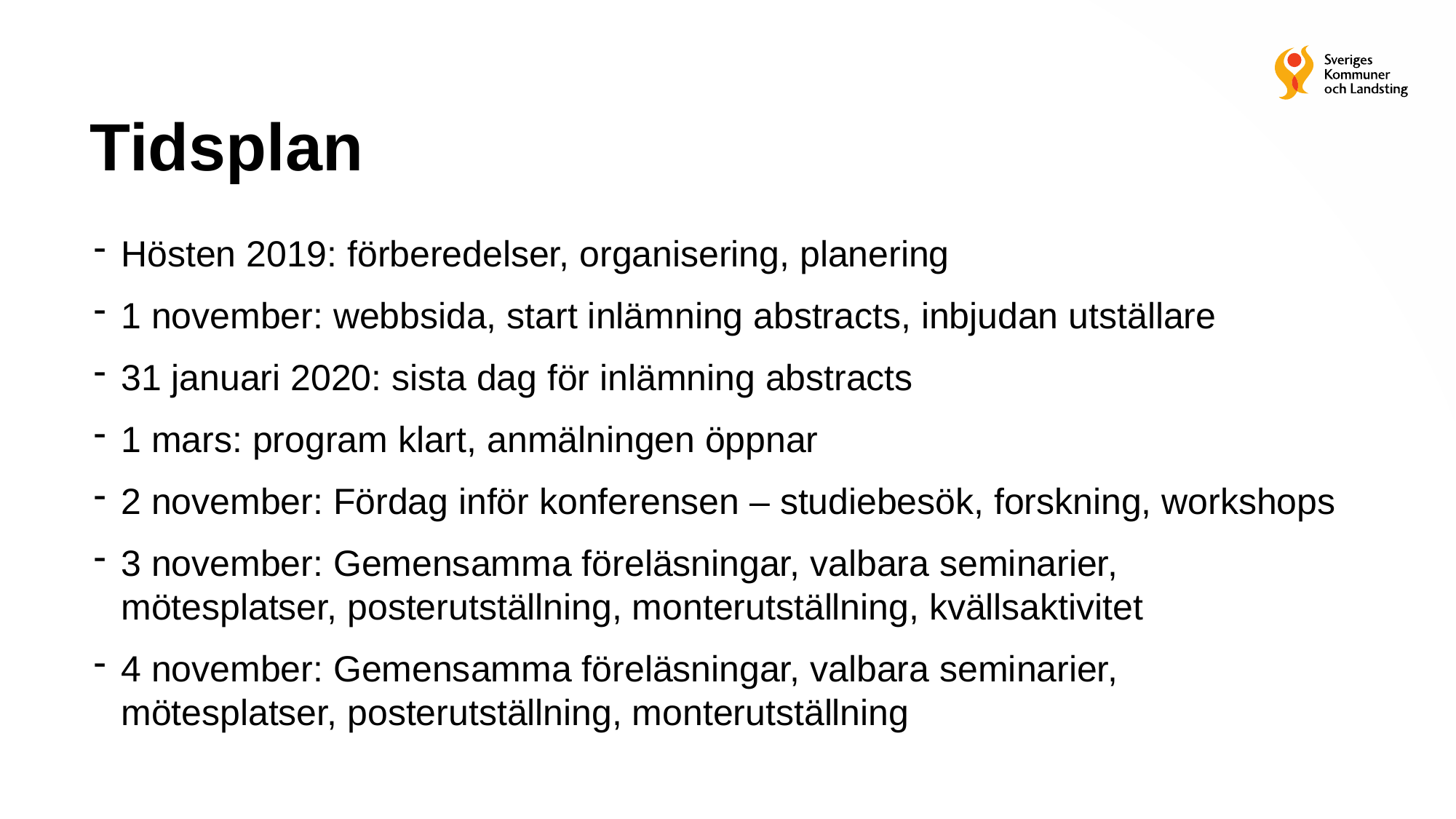

# Tidsplan
Hösten 2019: förberedelser, organisering, planering
1 november: webbsida, start inlämning abstracts, inbjudan utställare
31 januari 2020: sista dag för inlämning abstracts
1 mars: program klart, anmälningen öppnar
2 november: Fördag inför konferensen – studiebesök, forskning, workshops
3 november: Gemensamma föreläsningar, valbara seminarier, mötesplatser, posterutställning, monterutställning, kvällsaktivitet
4 november: Gemensamma föreläsningar, valbara seminarier, mötesplatser, posterutställning, monterutställning